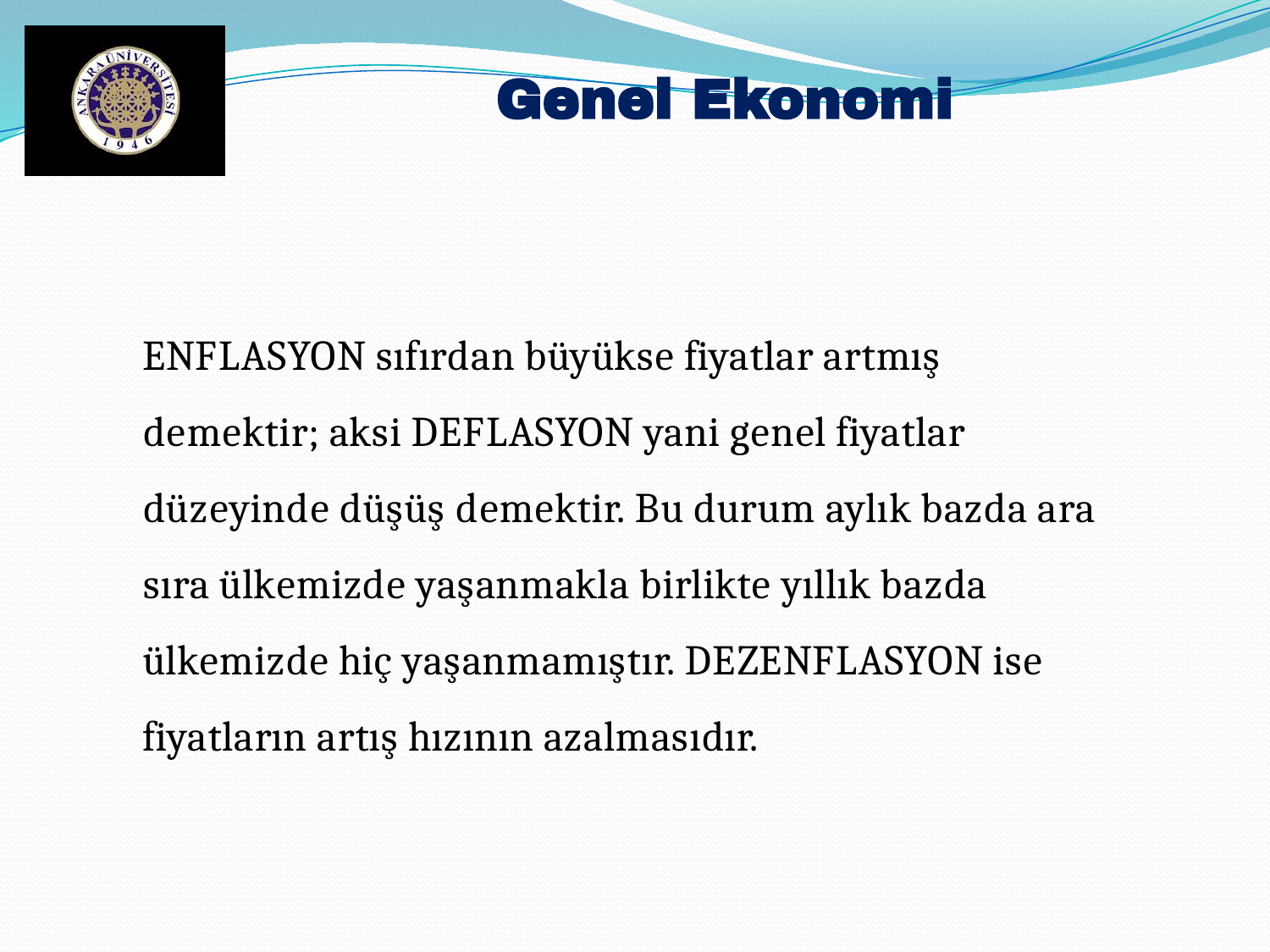

Genel Ekonomi
ENFLASYON sıfırdan büyükse fiyatlar artmış demektir; aksi DEFLASYON yani genel fiyatlar düzeyinde düşüş demektir. Bu durum aylık bazda ara sıra ülkemizde yaşanmakla birlikte yıllık bazda ülkemizde hiç yaşanmamıştır. DEZENFLASYON ise fiyatların artış hızının azalmasıdır.